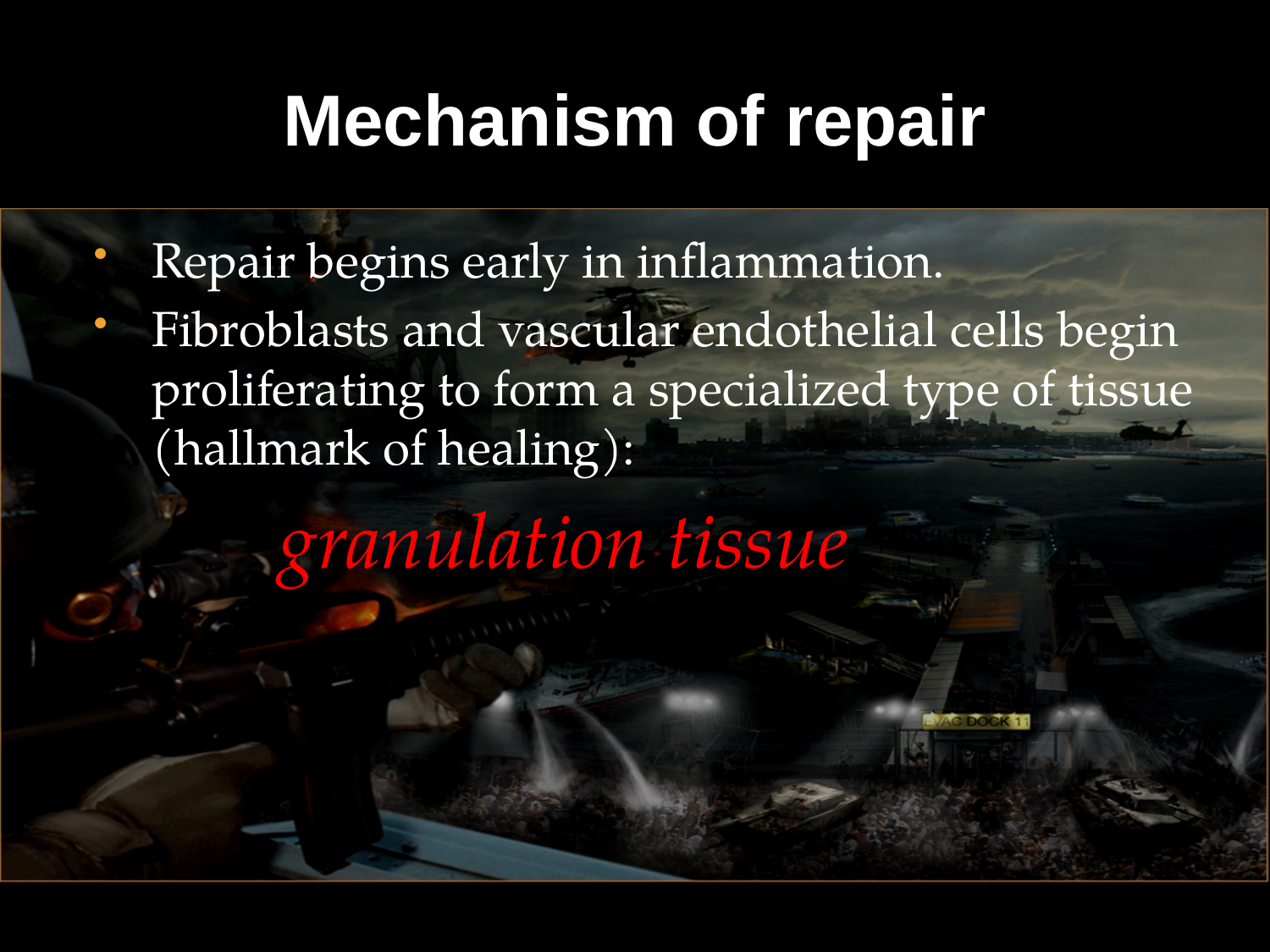

# Mechanism of repair
Repair begins early in inflammation.
Fibroblasts and vascular endothelial cells begin proliferating to form a specialized type of tissue (hallmark of healing):
		granulation tissue